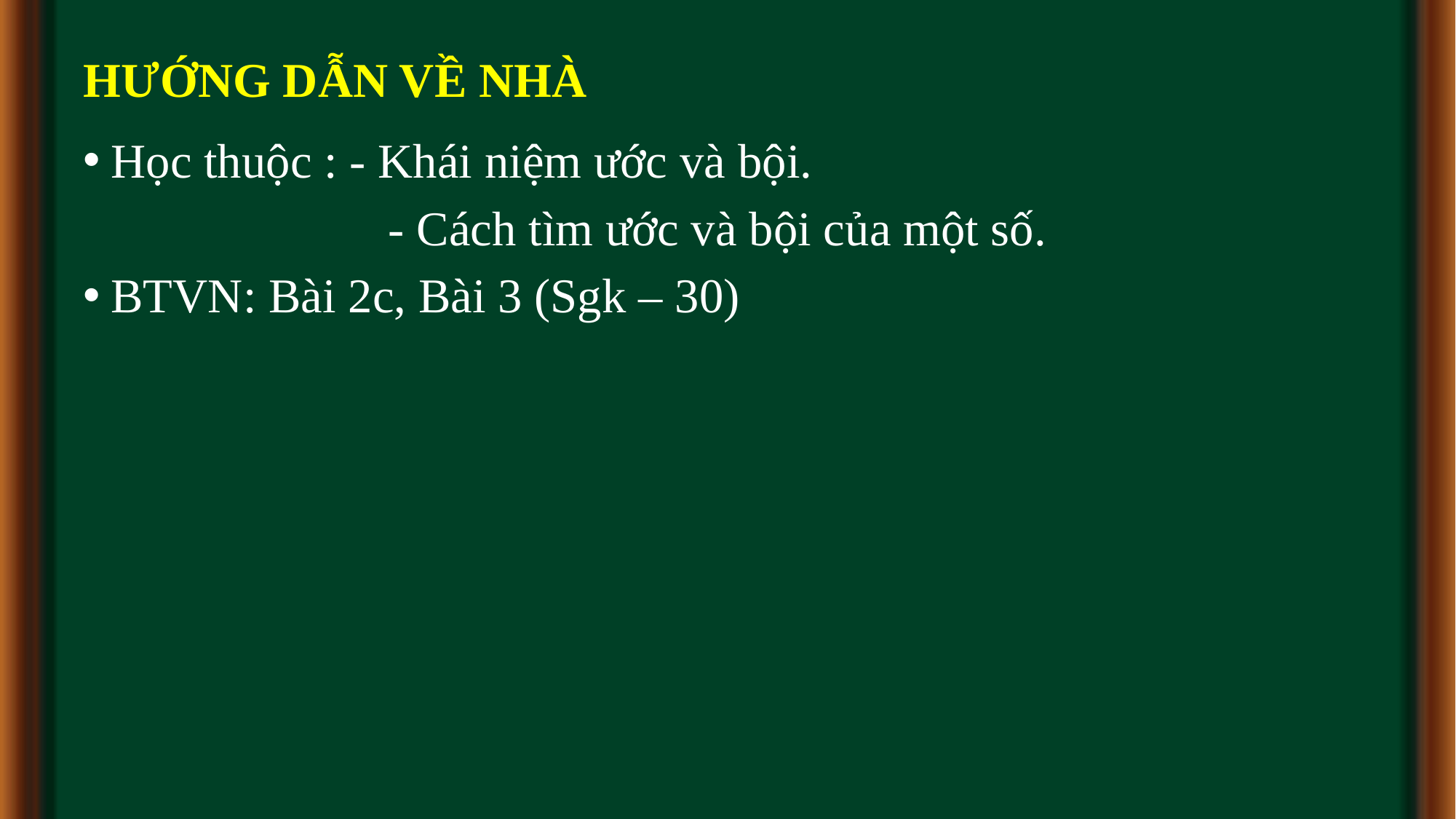

# HƯỚNG DẪN VỀ NHÀ
Học thuộc : - Khái niệm ước và bội.
                         - Cách tìm ước và bội của một số.
BTVN: Bài 2c, Bài 3 (Sgk – 30)